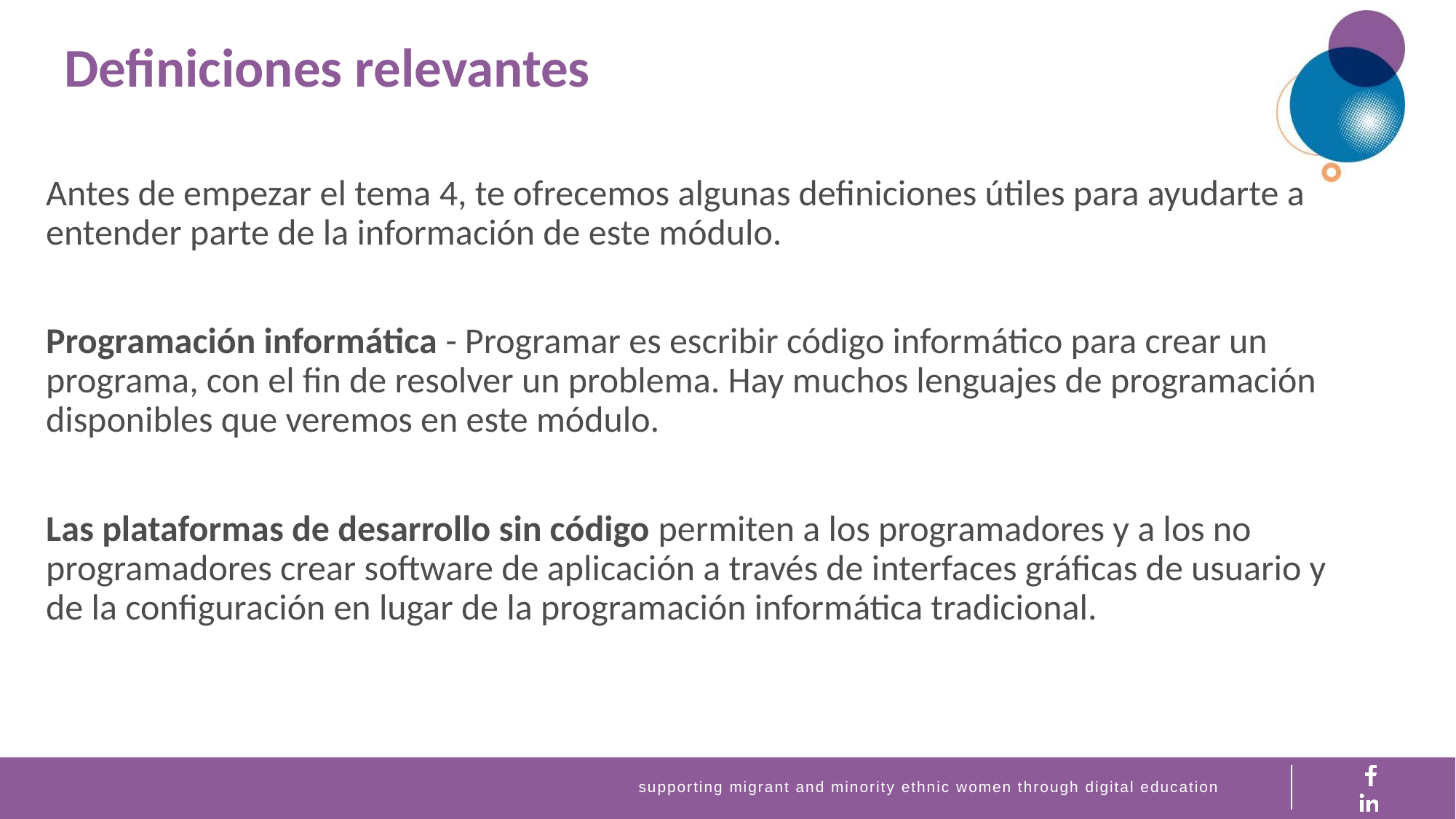

Definiciones relevantes
Antes de empezar el tema 4, te ofrecemos algunas definiciones útiles para ayudarte a entender parte de la información de este módulo.

Programación informática - Programar es escribir código informático para crear un programa, con el fin de resolver un problema. Hay muchos lenguajes de programación disponibles que veremos en este módulo.

Las plataformas de desarrollo sin código permiten a los programadores y a los no programadores crear software de aplicación a través de interfaces gráficas de usuario y de la configuración en lugar de la programación informática tradicional.